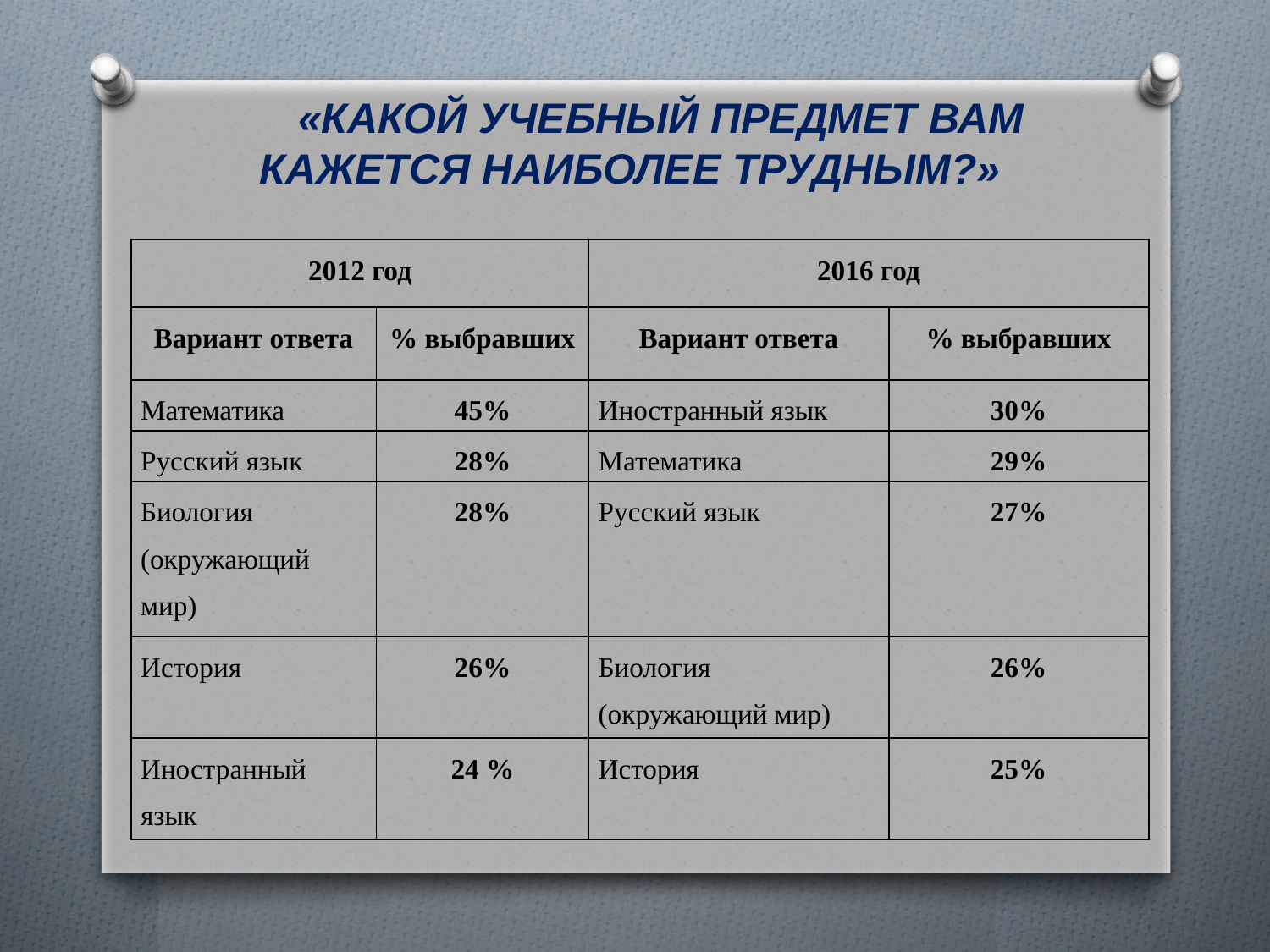

«КАКОЙ УЧЕБНЫЙ ПРЕДМЕТ ВАМ КАЖЕТСЯ НАИБОЛЕЕ ТРУДНЫМ?»
| 2012 год |  | 2016 год |  |
| --- | --- | --- | --- |
| Вариант ответа | % выбравших | Вариант ответа | % выбравших |
| Математика | 45% | Иностранный язык | 30% |
| Русский язык | 28% | Математика | 29% |
| Биология (окружающий мир) | 28% | Русский язык | 27% |
| История | 26% | Биология (окружающий мир) | 26% |
| Иностранный язык | 24 % | История | 25% |